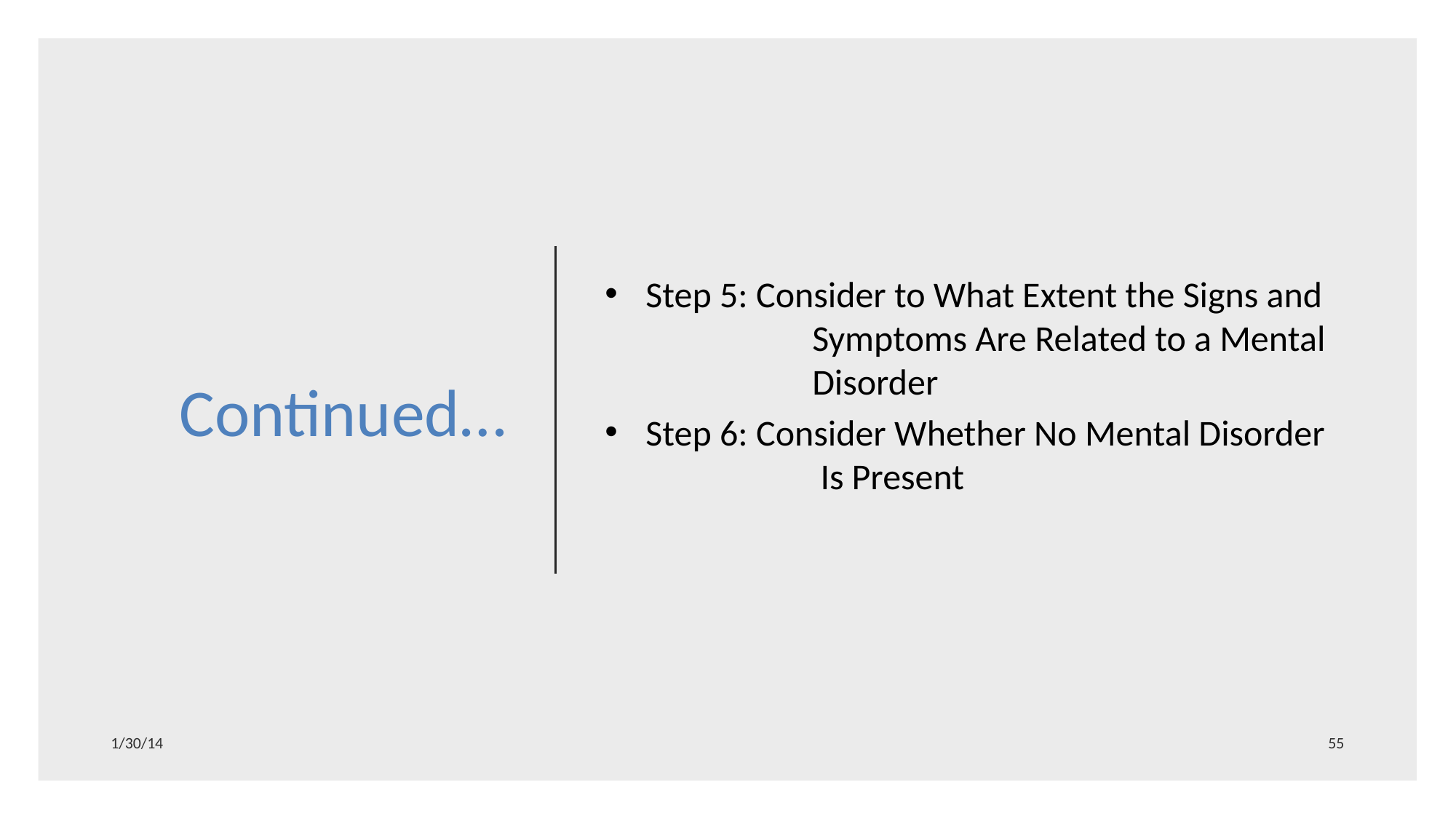

# Continued…
Step 5: Consider to What Extent the Signs and    	       Symptoms Are Related to a Mental   	       Disorder
Step 6: Consider Whether No Mental Disorder   	        Is Present

1/30/14
55